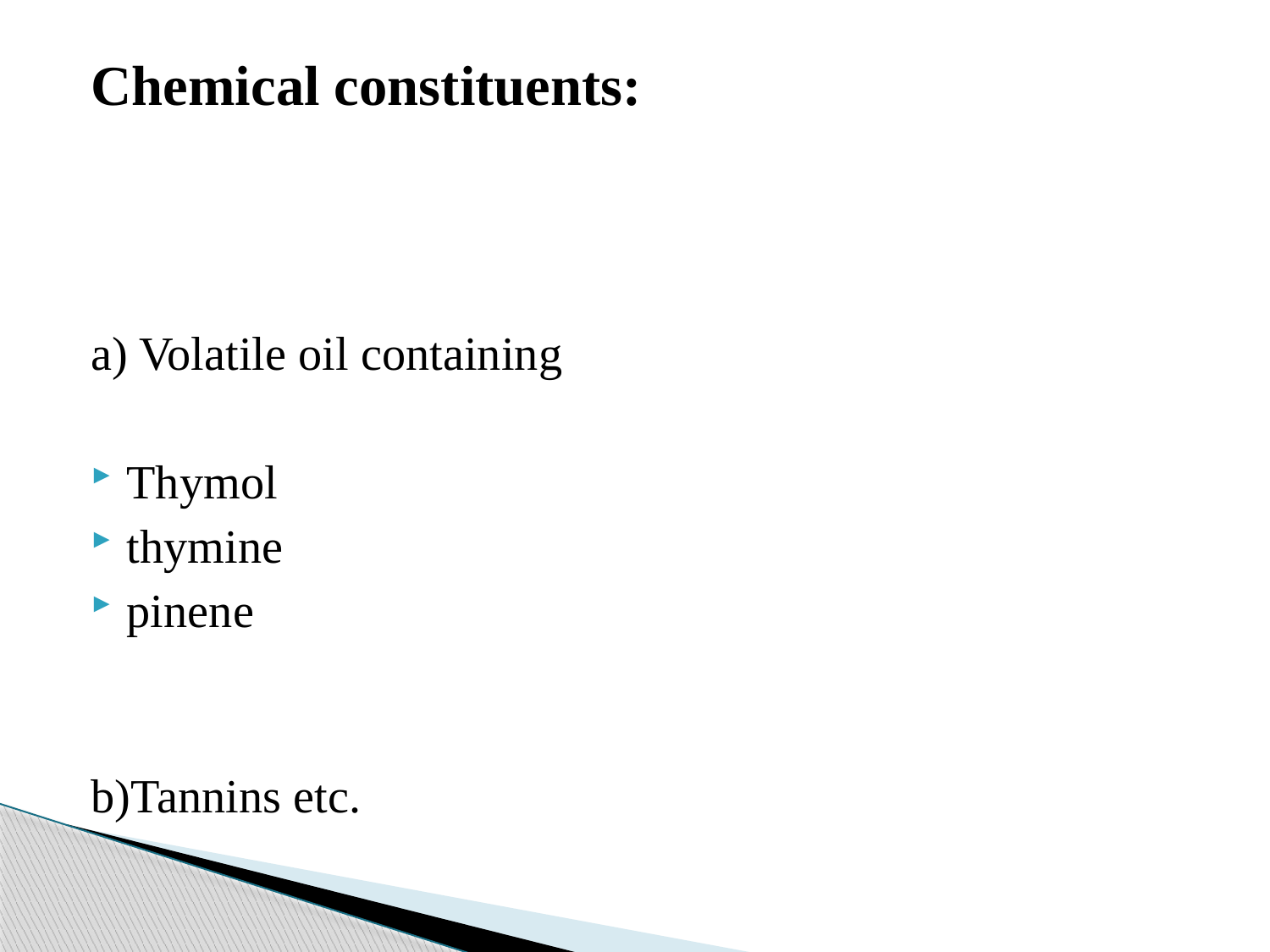

Chemical constituents:

a) Volatile oil containing

Thymol
thymine
pinene

b)Tannins etc.